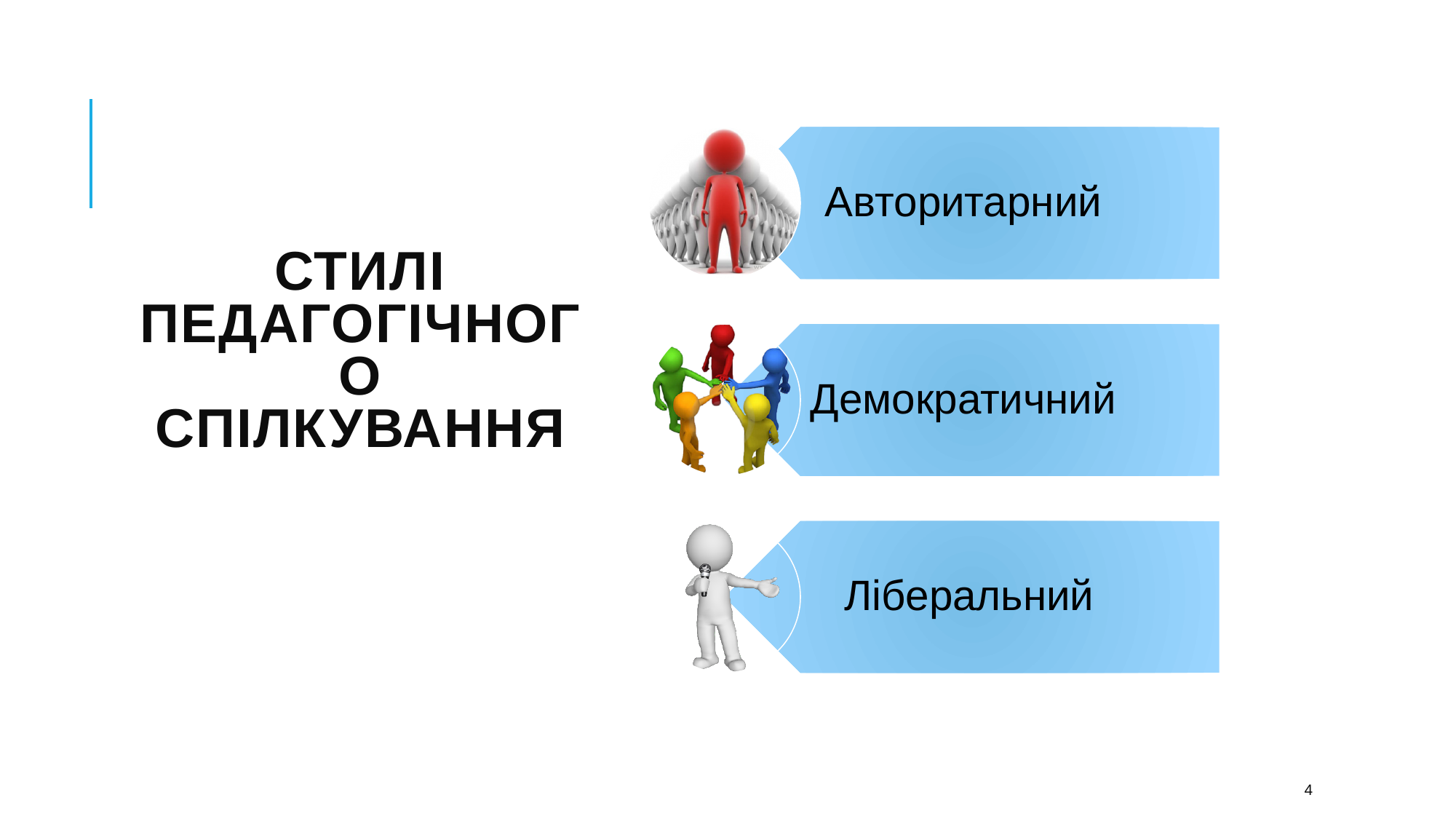

Авторитарний
Демократичний
Ліберальний
# Стилі педагогічного спілкування
4